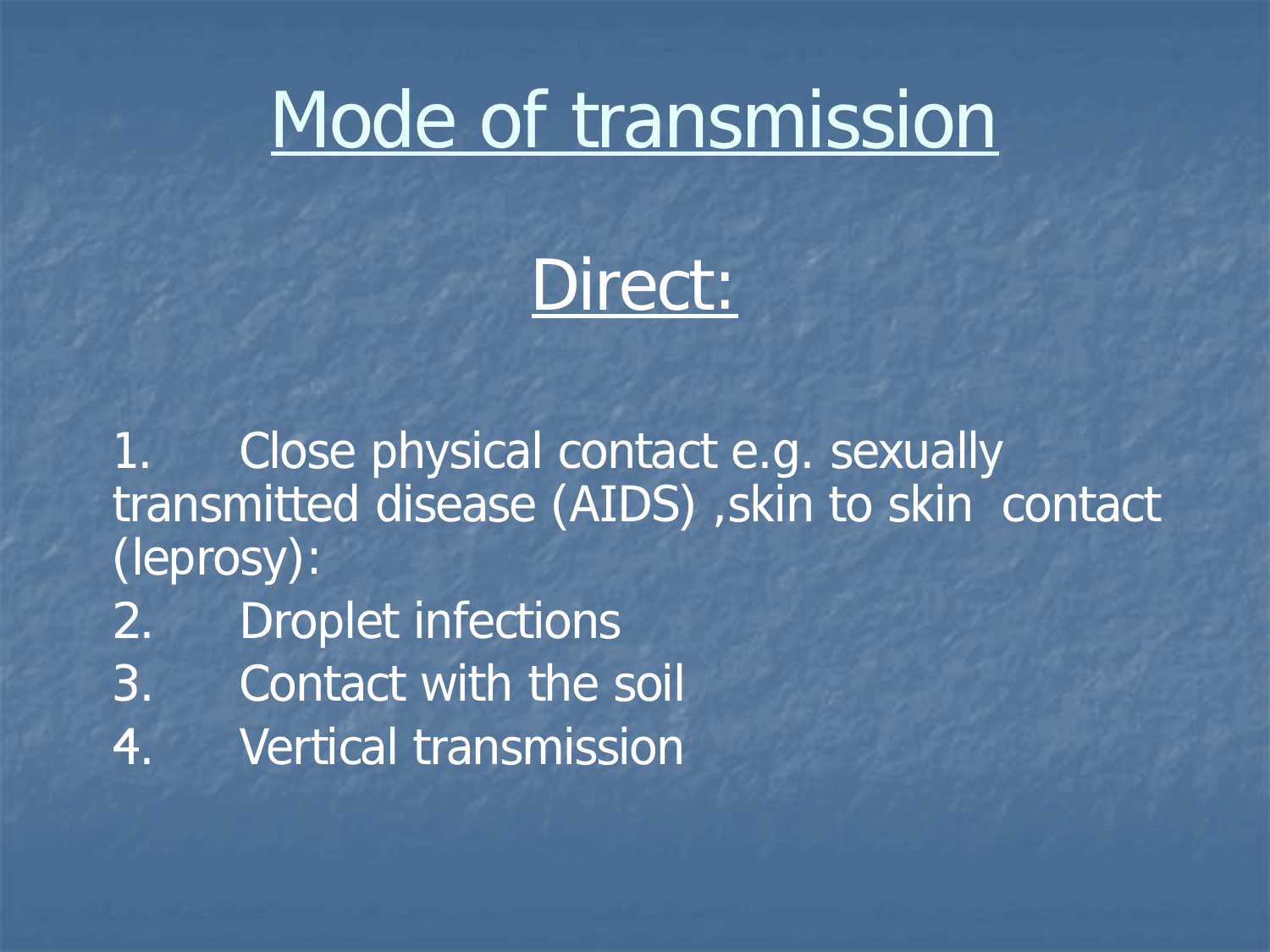

# Mode of transmission
Direct:

   1.	Close physical contact e.g. sexually 	transmitted disease (AIDS) ,skin to skin 	contact (leprosy):
	2.	Droplet infections
	3.	Contact with the soil
	4.	Vertical transmission